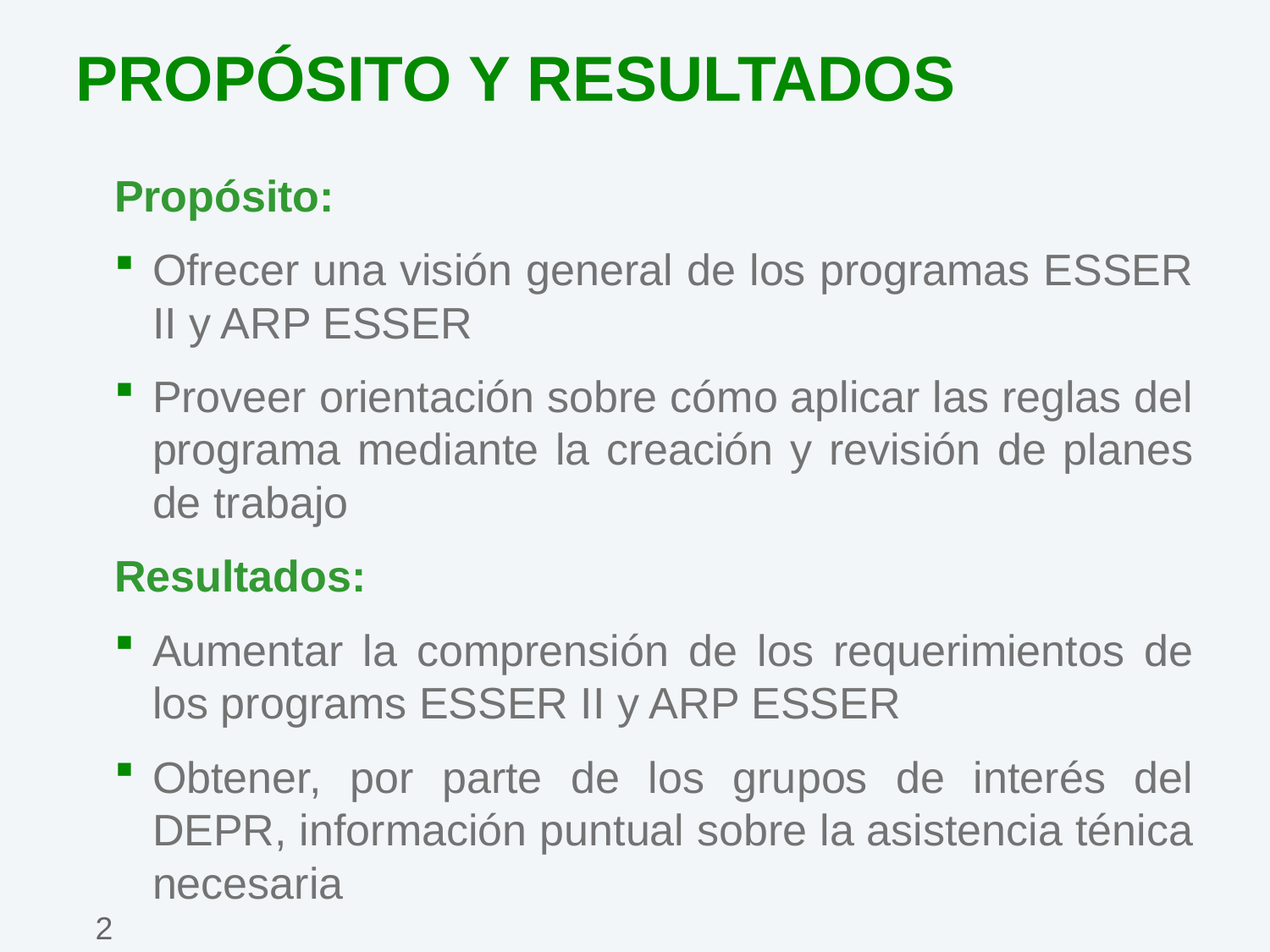

# PROPÓSITO Y RESULTADOS
Propósito:
Ofrecer una visión general de los programas ESSER II y ARP ESSER
Proveer orientación sobre cómo aplicar las reglas del programa mediante la creación y revisión de planes de trabajo
Resultados:
Aumentar la comprensión de los requerimientos de los programs ESSER II y ARP ESSER
Obtener, por parte de los grupos de interés del DEPR, información puntual sobre la asistencia ténica necesaria

2